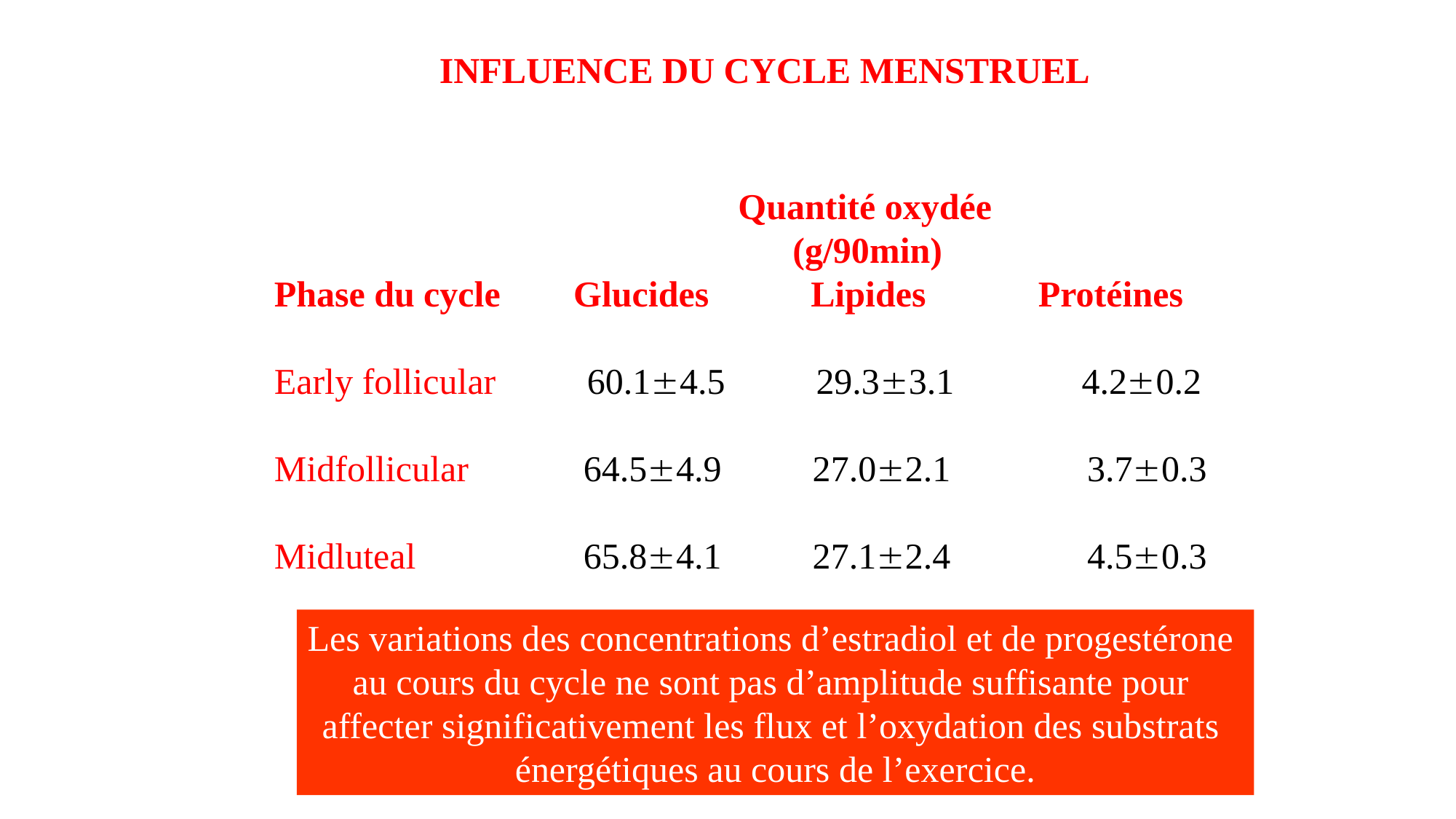

INFLUENCE DU CYCLE MENSTRUEL
90 min à 50% VO2 max
			               Quantité oxydée
			                     (g/90min)
Phase du cycle        Glucides	           Lipides	            Protéines

Early follicular          60.1±4.5          29.3±3.1              4.2±0.2

Midfollicular	          64.5±4.9          27.0±2.1               3.7±0.3

Midluteal	          65.8±4.1          27.1±2.4               4.5±0.3
Les variations des concentrations d’estradiol et de progestérone
au cours du cycle ne sont pas d’amplitude suffisante pour
affecter significativement les flux et l’oxydation des substrats
énergétiques au cours de l’exercice.
Horton et al. AJP 282: E752, 2002